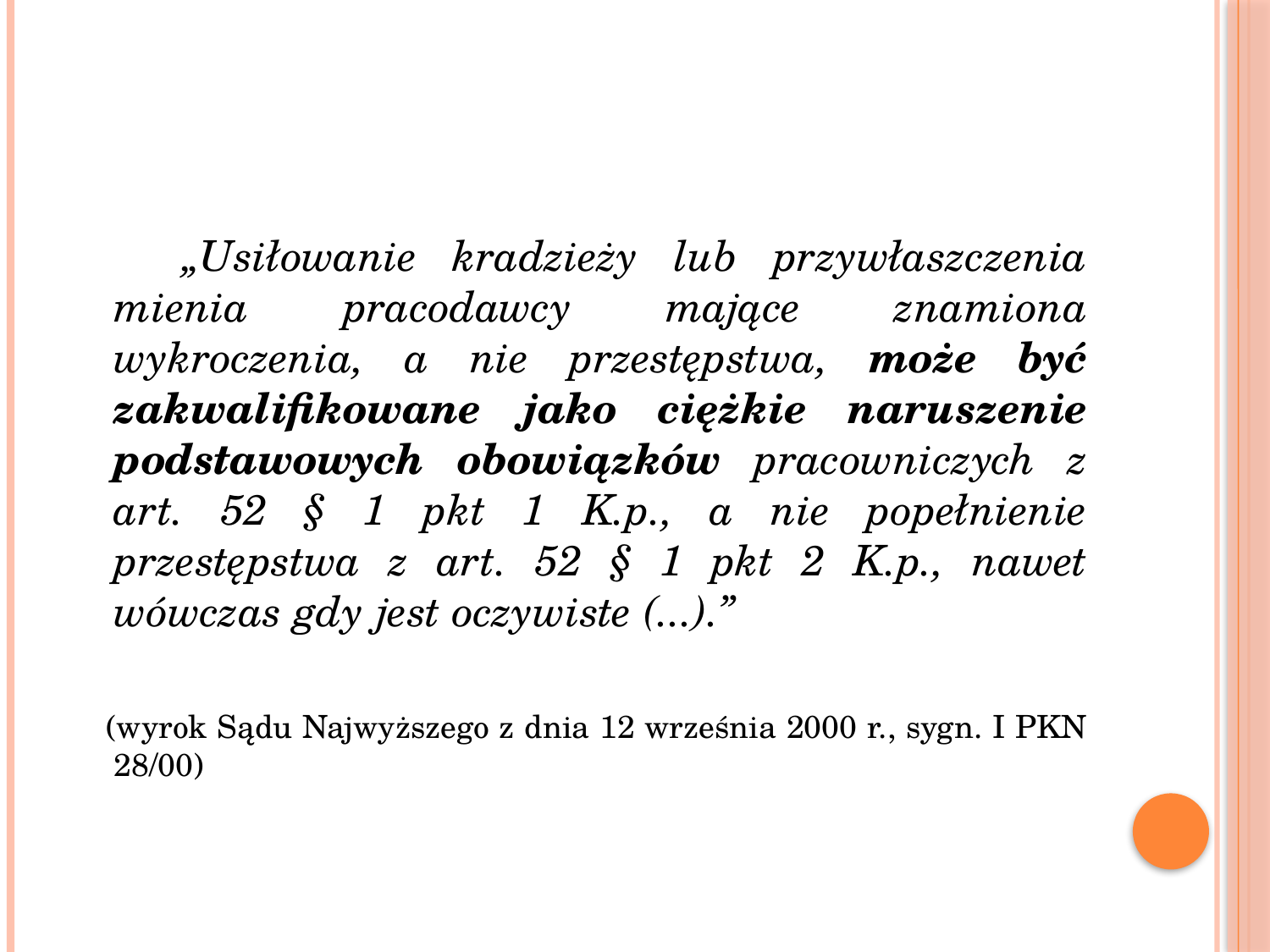

„Usiłowanie kradzieży lub przywłaszczenia mienia pracodawcy mające znamiona wykroczenia, a nie przestępstwa, może być zakwalifikowane jako ciężkie naruszenie podstawowych obowiązków pracowniczych z art. 52 § 1 pkt 1 K.p., a nie popełnienie przestępstwa z art. 52 § 1 pkt 2 K.p., nawet wówczas gdy jest oczywiste (...).”

   (wyrok Sądu Najwyższego z dnia 12 września 2000 r., sygn. I PKN 28/00)